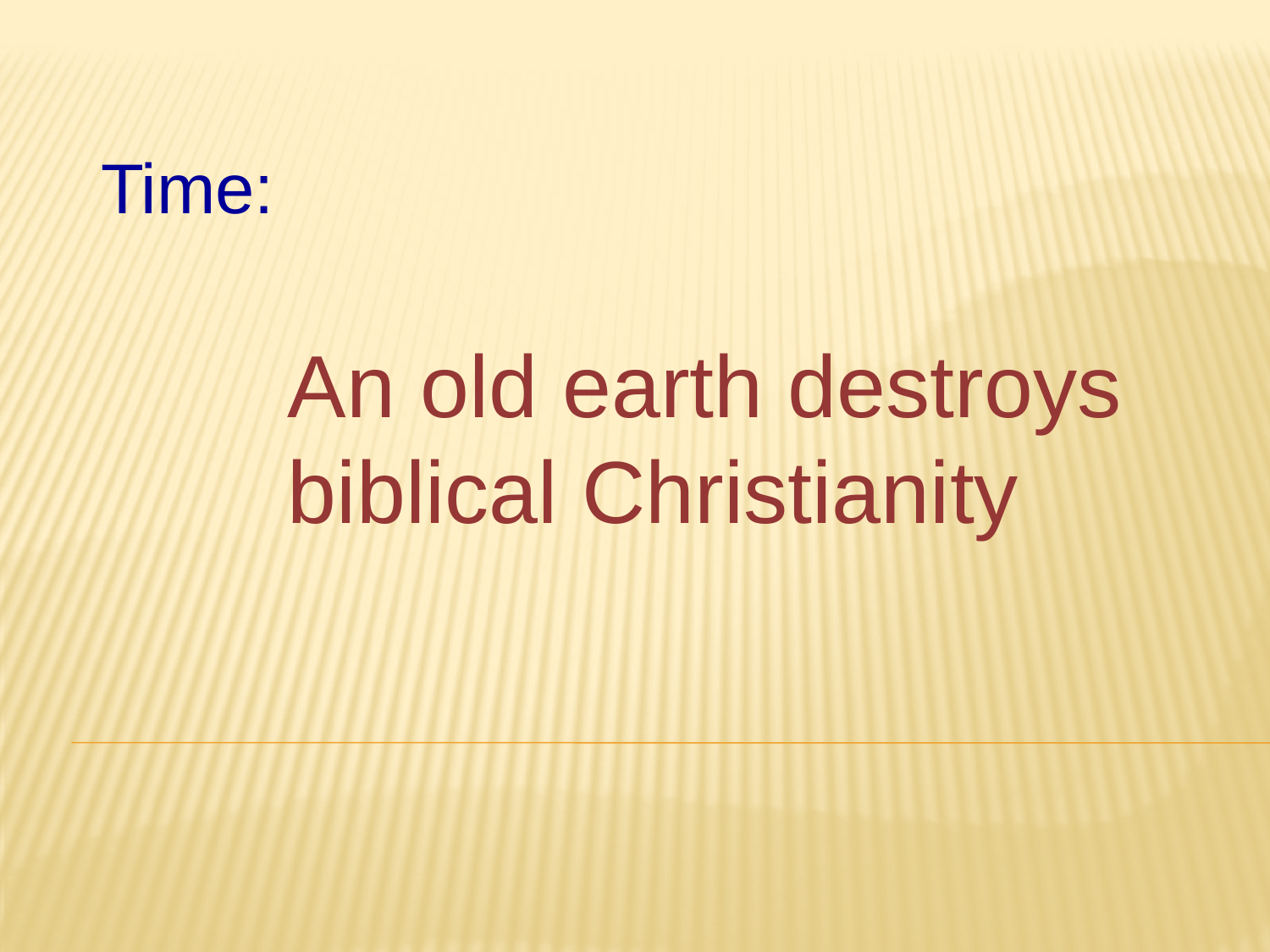

Time:
An old earth destroys biblical Christianity